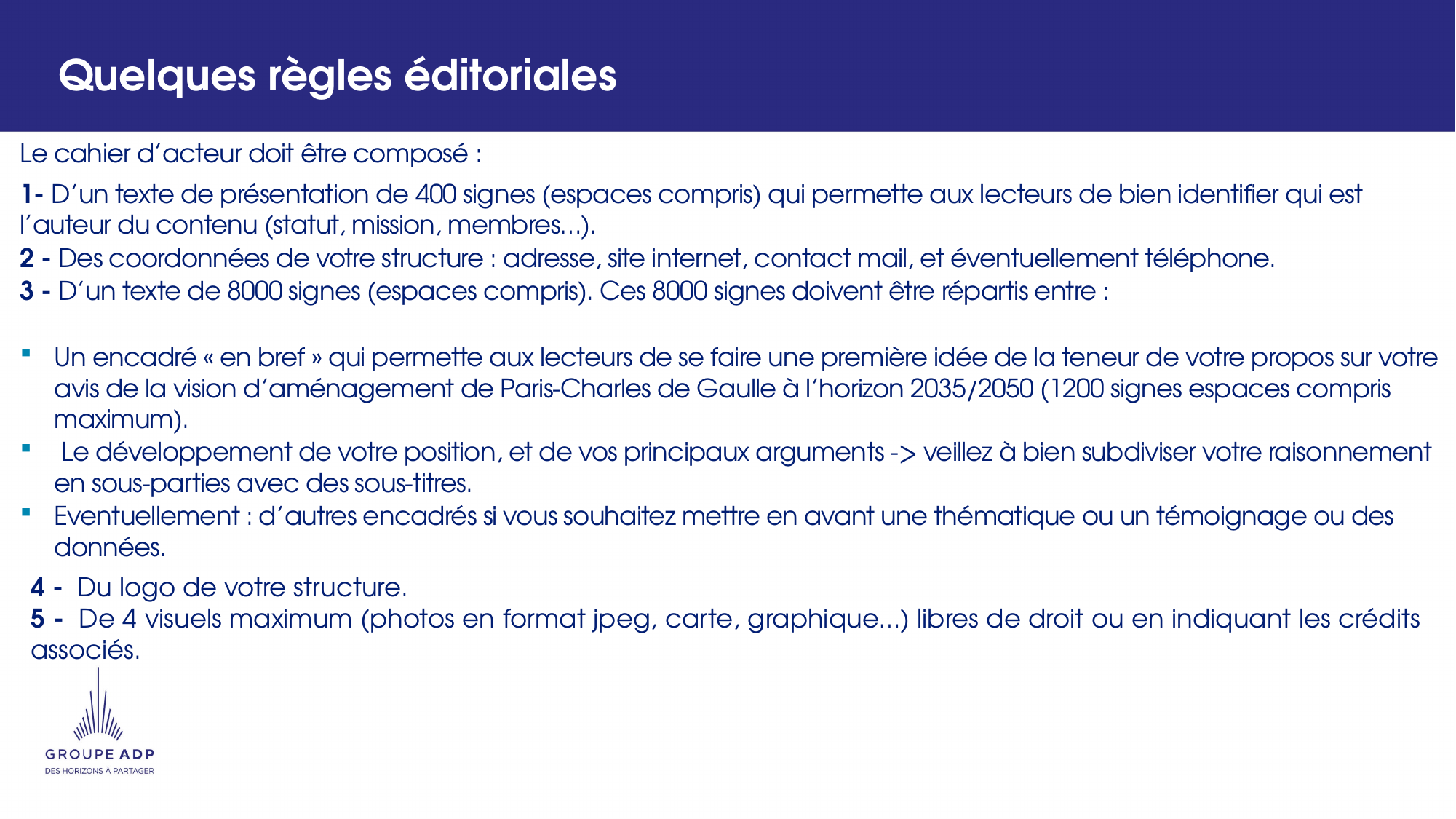

# Quelques règles éditoriales
Le cahier d’acteur doit être composé :
1- D’un texte de présentation de 400 signes (espaces compris) qui permette aux lecteurs de bien identifier qui est l’auteur du contenu (statut, mission, membres…).
2 - Des coordonnées de votre structure : adresse, site internet, contact mail, et éventuellement téléphone.
3 - D’un texte de 8000 signes (espaces compris). Ces 8000 signes doivent être répartis entre :

Un encadré « en bref » qui permette aux lecteurs de se faire une première idée de la teneur de votre propos sur votre avis de la vision d’aménagement de Paris-Charles de Gaulle à l’horizon 2035/2050 (1200 signes espaces compris maximum).
 Le développement de votre position, et de vos principaux arguments -> veillez à bien subdiviser votre raisonnement en sous-parties avec des sous-titres.
Eventuellement : d’autres encadrés si vous souhaitez mettre en avant une thématique ou un témoignage ou des données.
4 -  Du logo de votre structure.
5 -  De 4 visuels maximum (photos en format jpeg, carte, graphique…) libres de droit ou en indiquant les crédits associés.